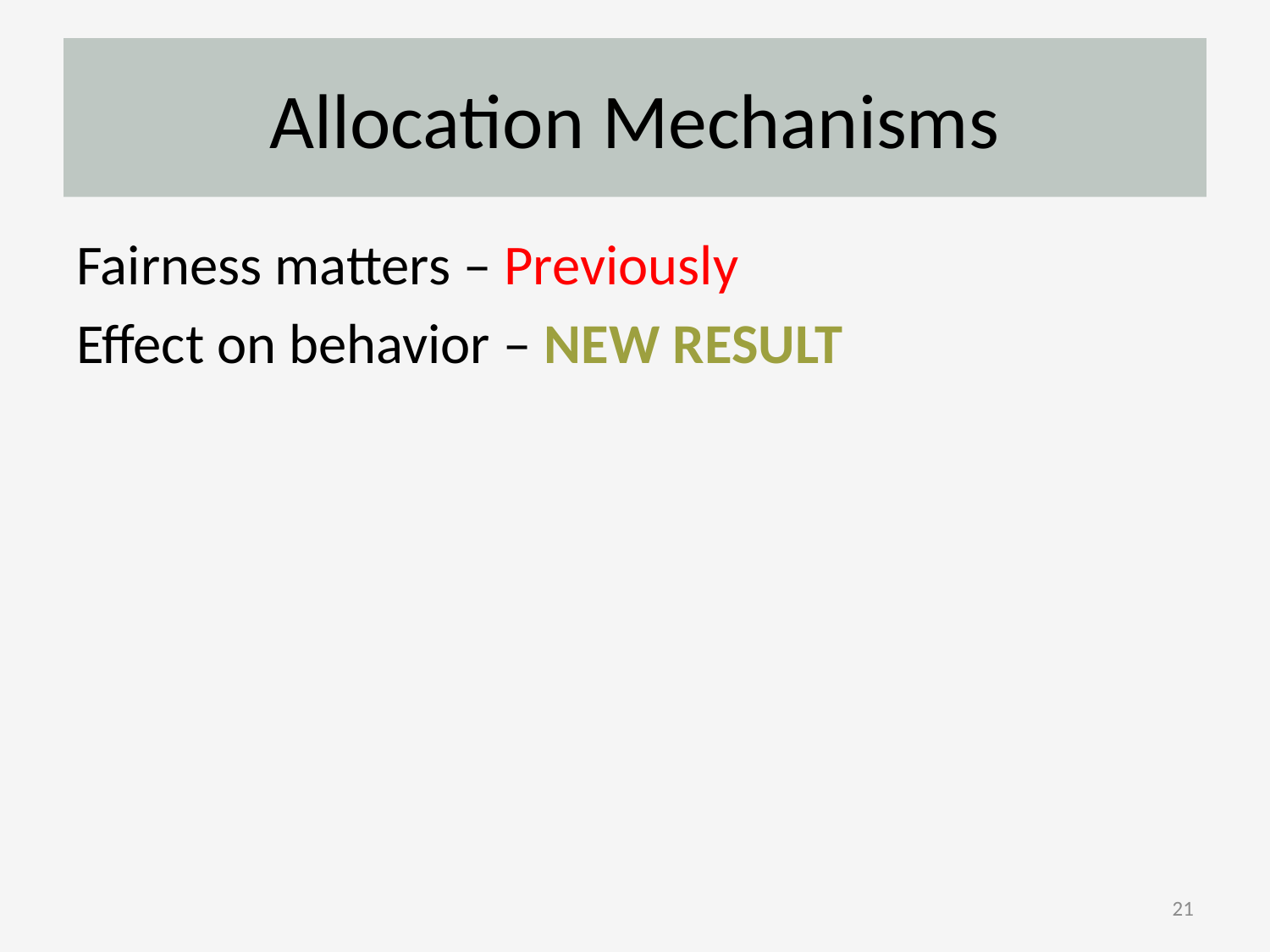

# Allocation Mechanisms
Fairness matters – Previously
Effect on behavior – NEW RESULT

21